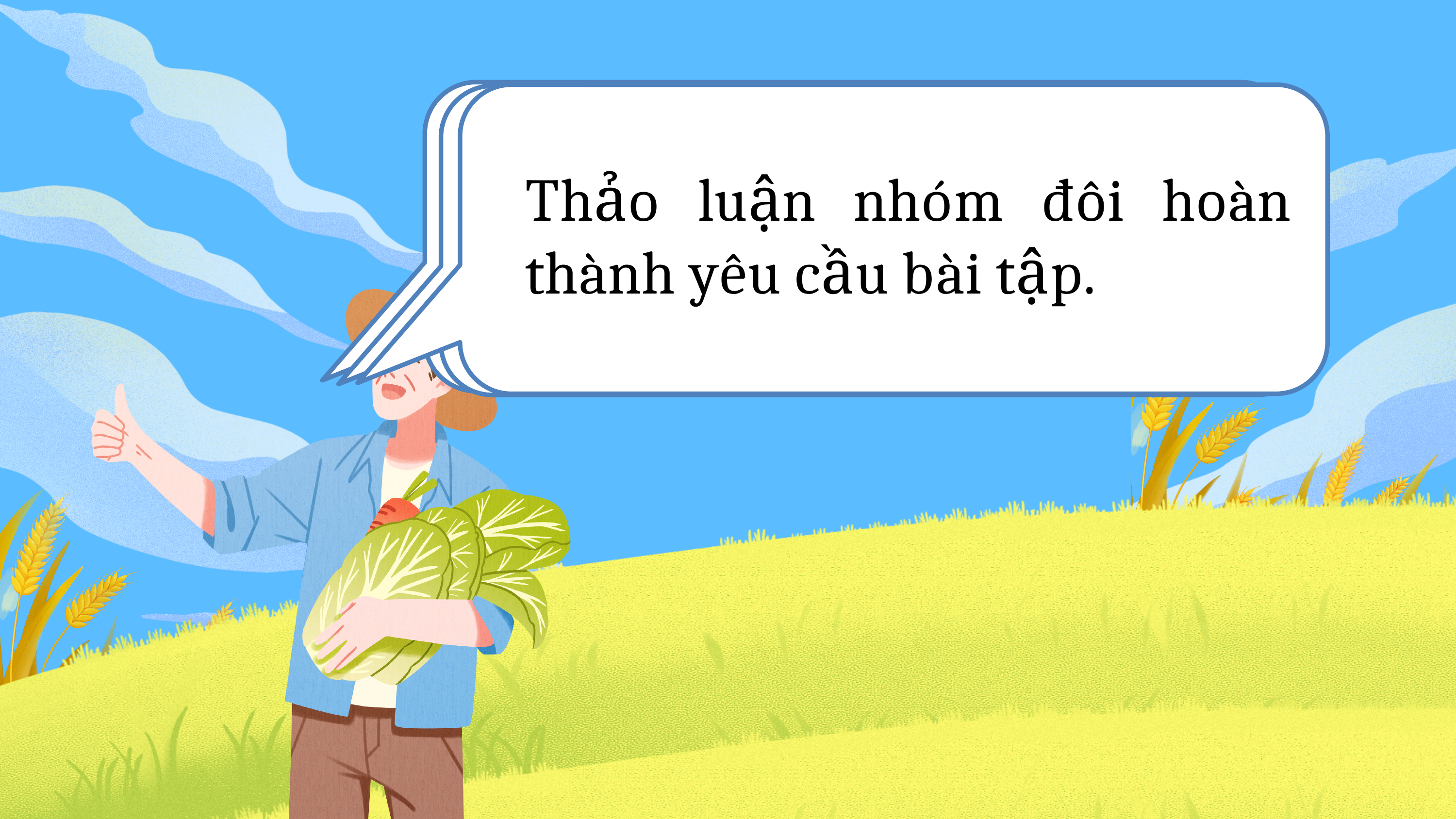

Từ dùng để hỏi phải nằm trong loại câu ?

Thảo luận nhóm đôi hoàn thành yêu cầu bài tập.

Dấu hiệu hình thức giúp ta nhận ra câu hỏi là gì?